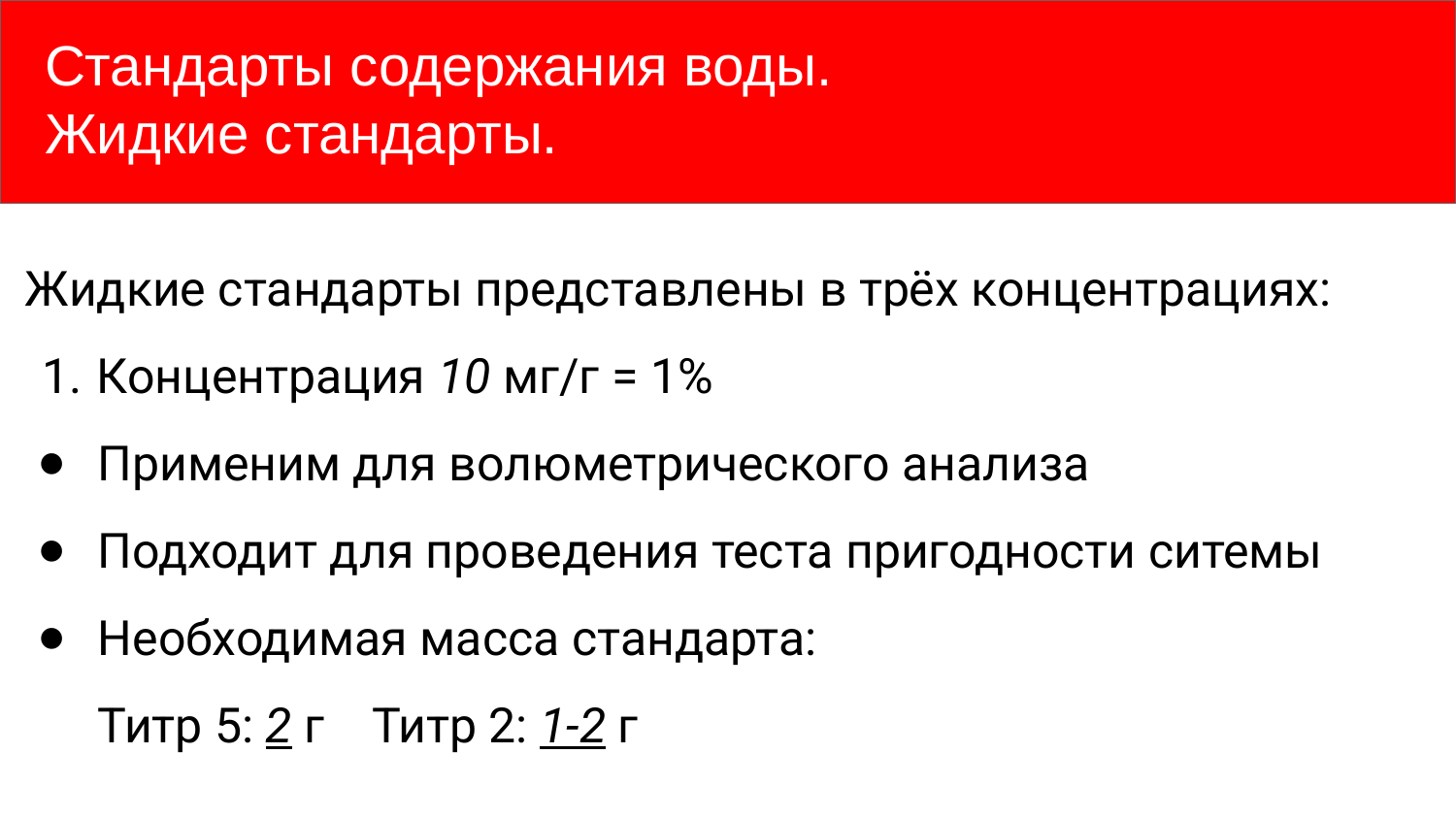

Стандарты содержания воды.
Жидкие стандарты.

#
Жидкие стандарты представлены в трёх концентрациях:
Концентрация 10 мг/г = 1%
Применим для волюметрического анализа
Подходит для проведения теста пригодности ситемы
Необходимая масса стандарта:
Титр 5: 2 г    Титр 2: 1-2 г

1 мг/г = 0,1%
0.1 мг/г = 0,01%